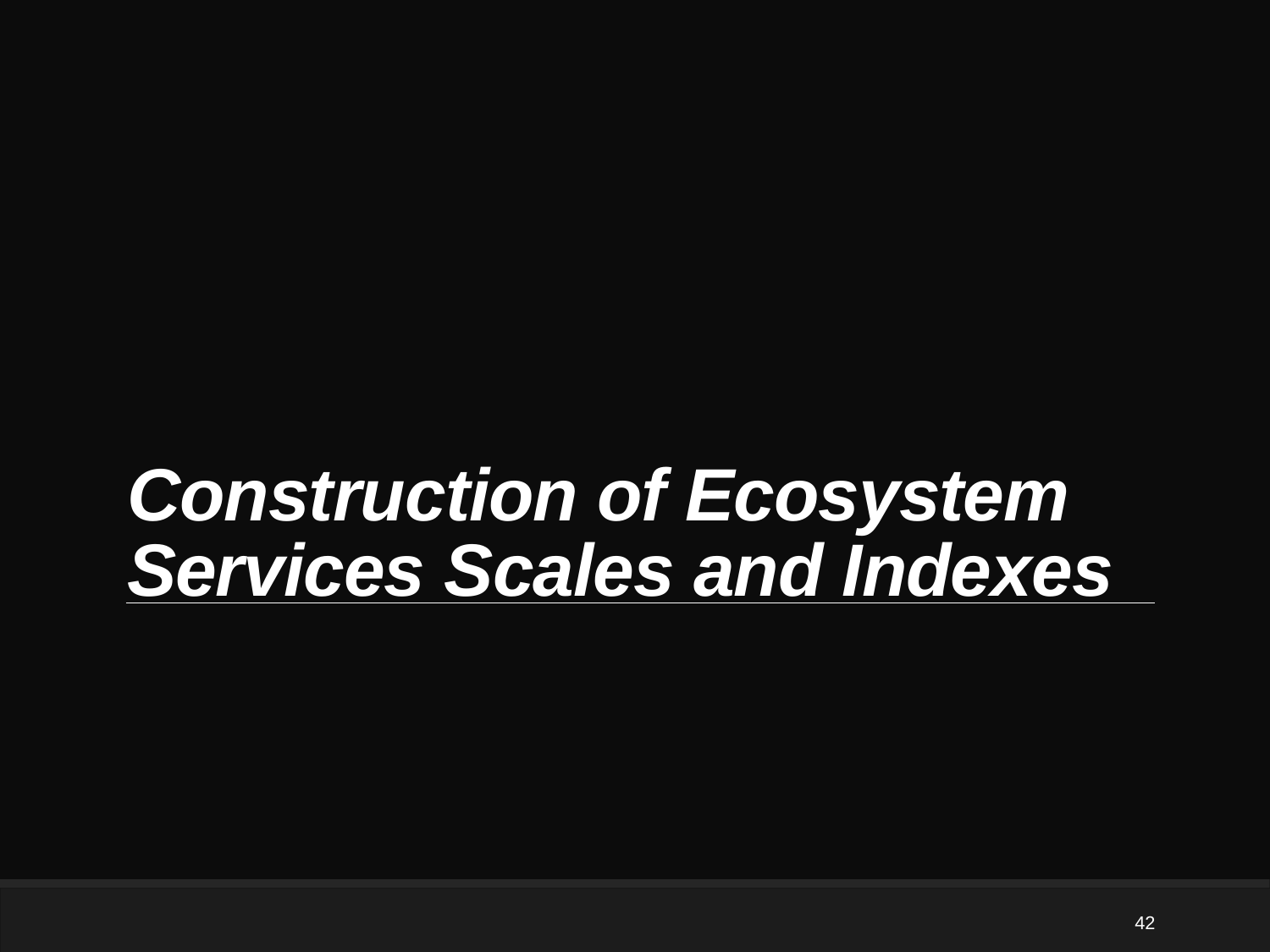

# Construction of Ecosystem Services Scales and Indexes

42